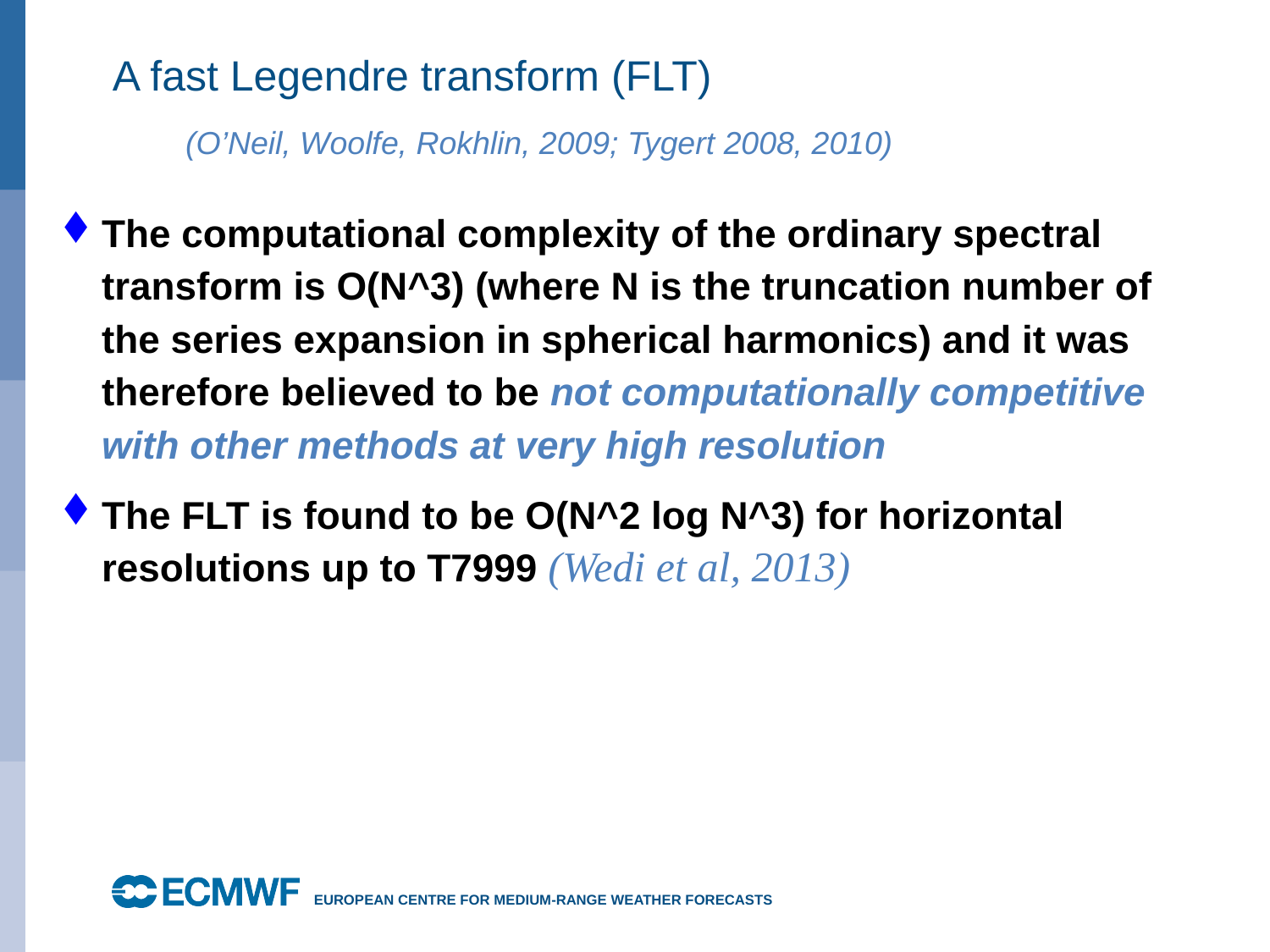

# A fast Legendre transform (FLT)
(O’Neil, Woolfe, Rokhlin, 2009; Tygert 2008, 2010)
The computational complexity of the ordinary spectral transform is O(N^3) (where N is the truncation number of the series expansion in spherical harmonics) and it was therefore believed to be not computationally competitive with other methods at very high resolution
The FLT is found to be O(N^2 log N^3) for horizontal resolutions up to T7999 (Wedi et al, 2013)